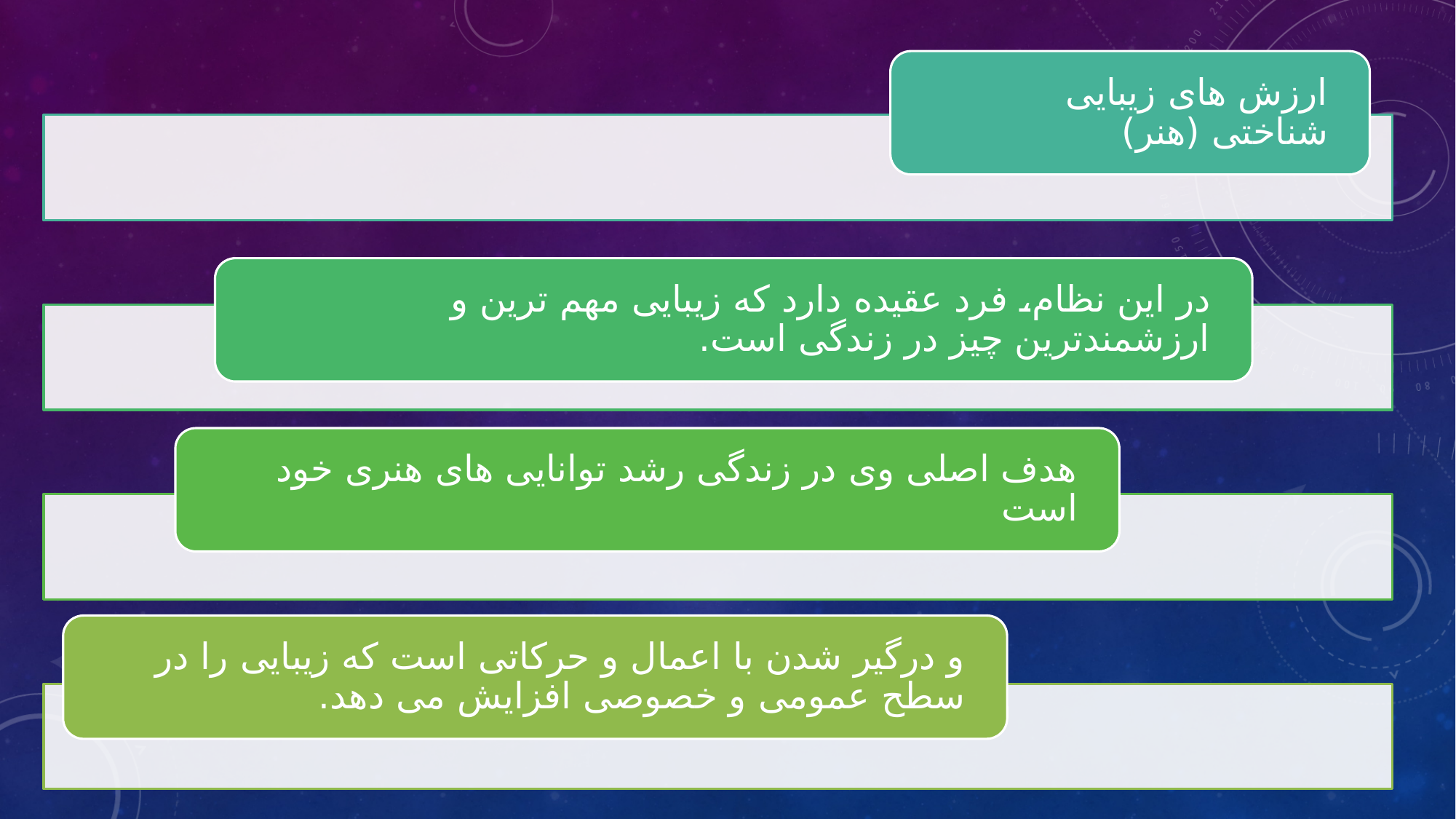

ارزش هاى زيبايى شناختى (هنر)
در اين نظام، فرد عقيده دارد كه زيبايى مهم ترين و ارزشمندترين چيز در زندگى است.
هدف اصلى وى در زندگى رشد توانايى هاى هنرى خود است
و درگير شدن با اعمال و حركاتى است كه زيبايى را در سطح عمومى و خصوصى افزايش مى دهد.
#